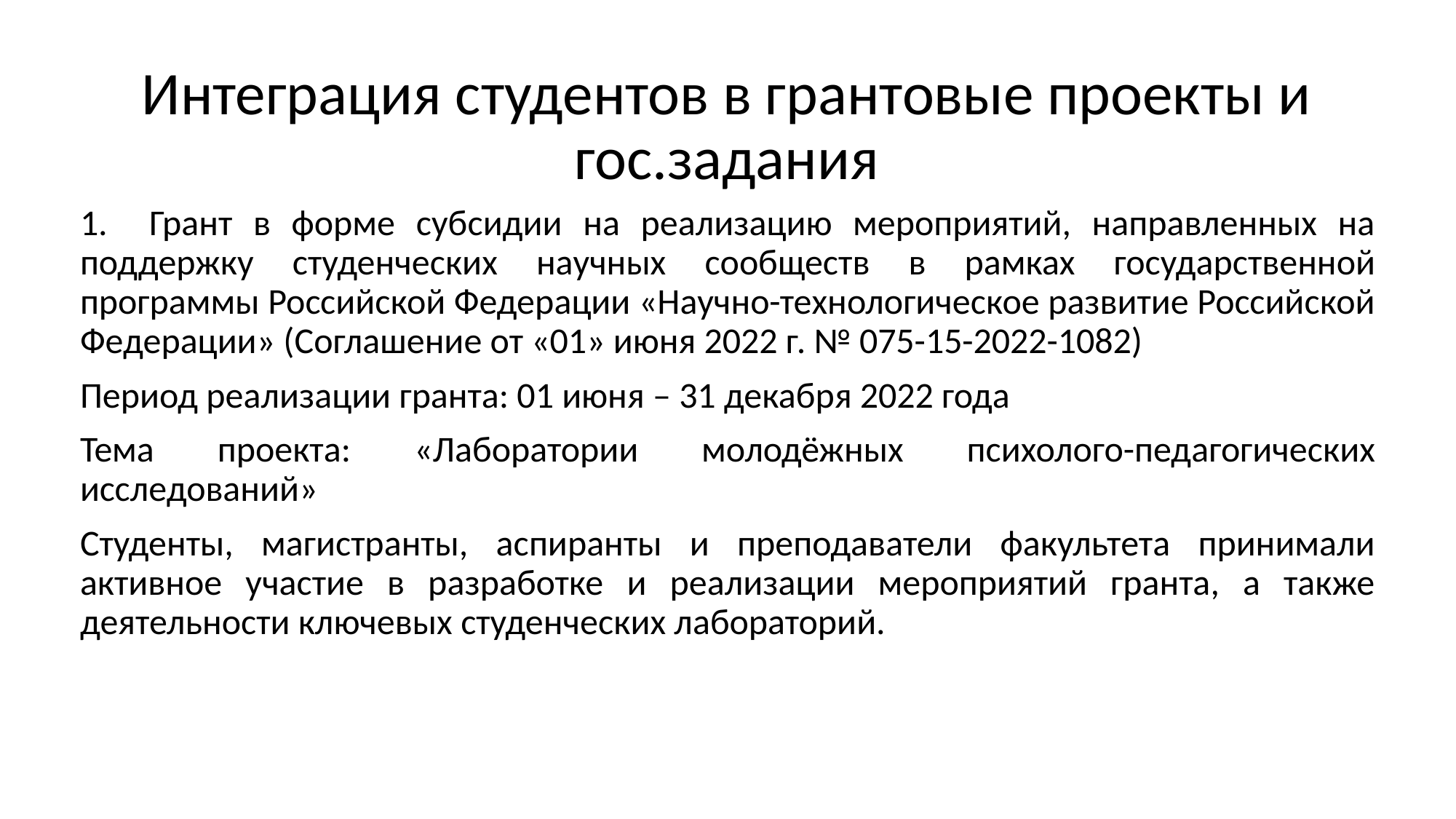

# Интеграция студентов в грантовые проекты и гос.задания
1.  Грант в форме субсидии на реализацию мероприятий, направленных на поддержку студенческих научных сообществ в рамках государственной программы Российской Федерации «Научно-технологическое развитие Российской Федерации» (Соглашение от «01» июня 2022 г. № 075-15-2022-1082)
Период реализации гранта: 01 июня – 31 декабря 2022 года
Тема проекта: «Лаборатории молодёжных психолого-педагогических исследований»
Студенты, магистранты, аспиранты и преподаватели факультета принимали активное участие в разработке и реализации мероприятий гранта, а также деятельности ключевых студенческих лабораторий.